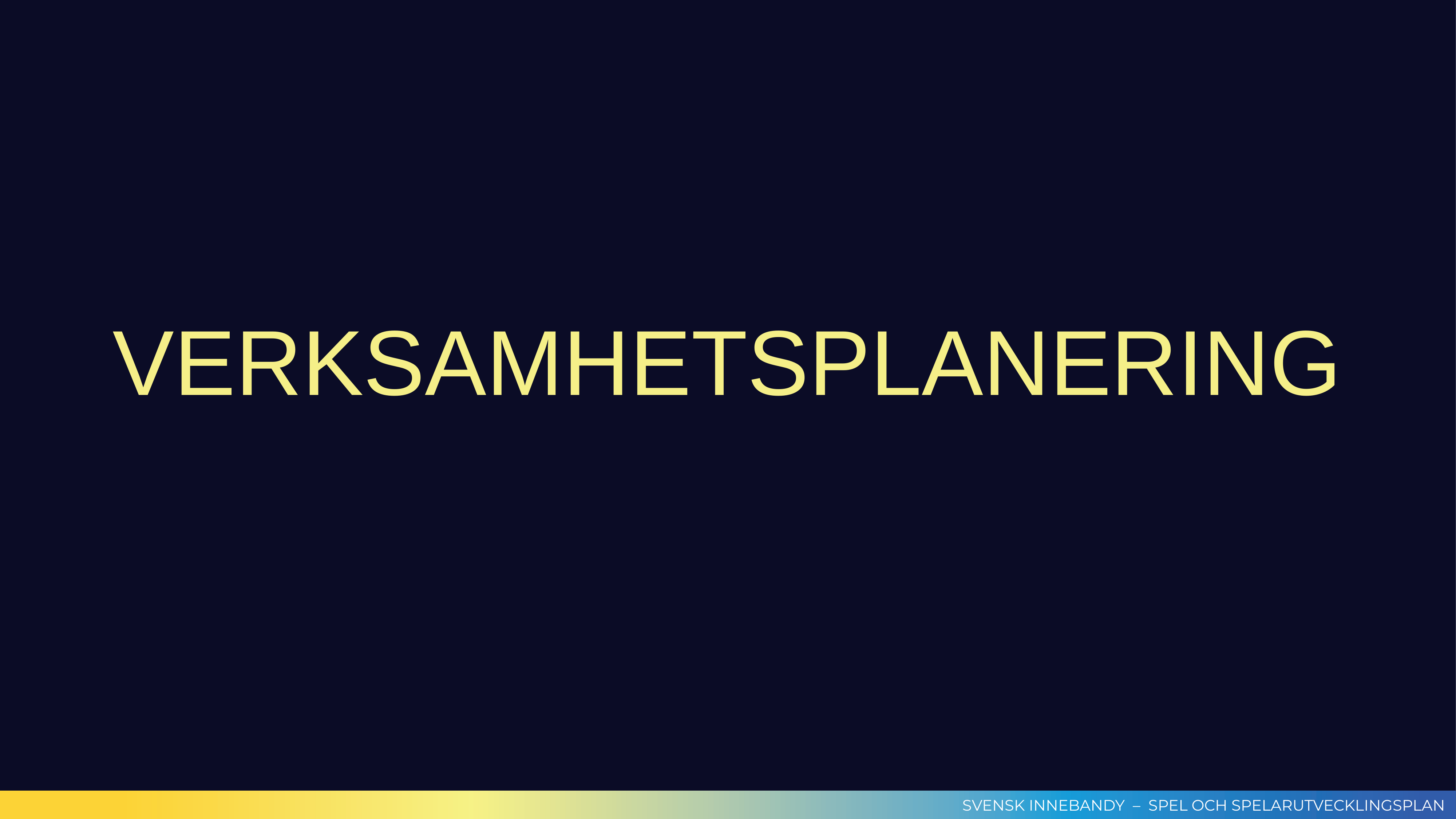

VERKSAMHETSPLANERING
SVENSK INNEBANDY  –  SPEL OCH SPELARUTVECKLINGSPLAN